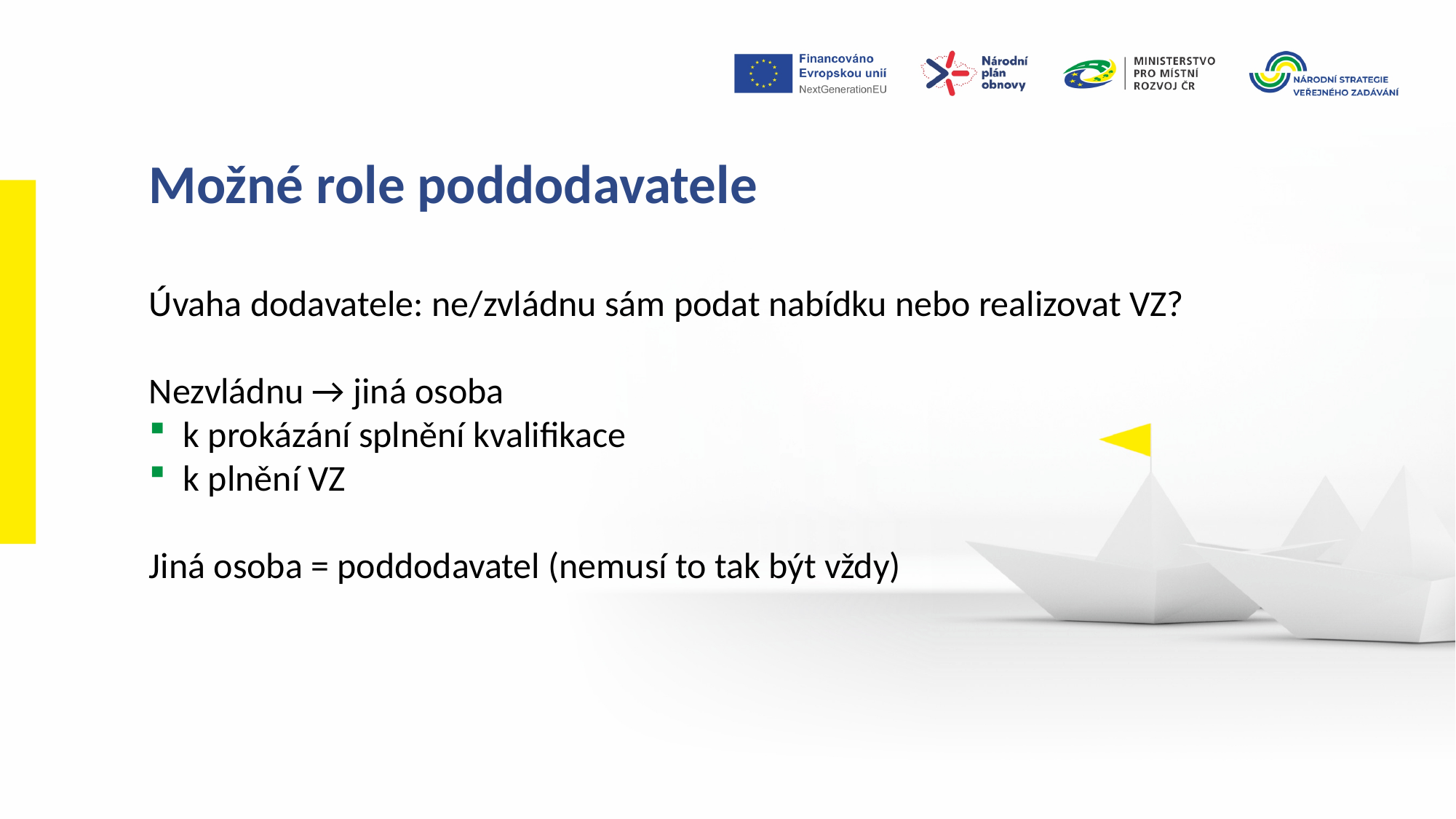

Možné role poddodavatele
Úvaha dodavatele: ne/zvládnu sám podat nabídku nebo realizovat VZ?

Nezvládnu → jiná osoba
k prokázání splnění kvalifikace
k plnění VZ

Jiná osoba = poddodavatel (nemusí to tak být vždy)